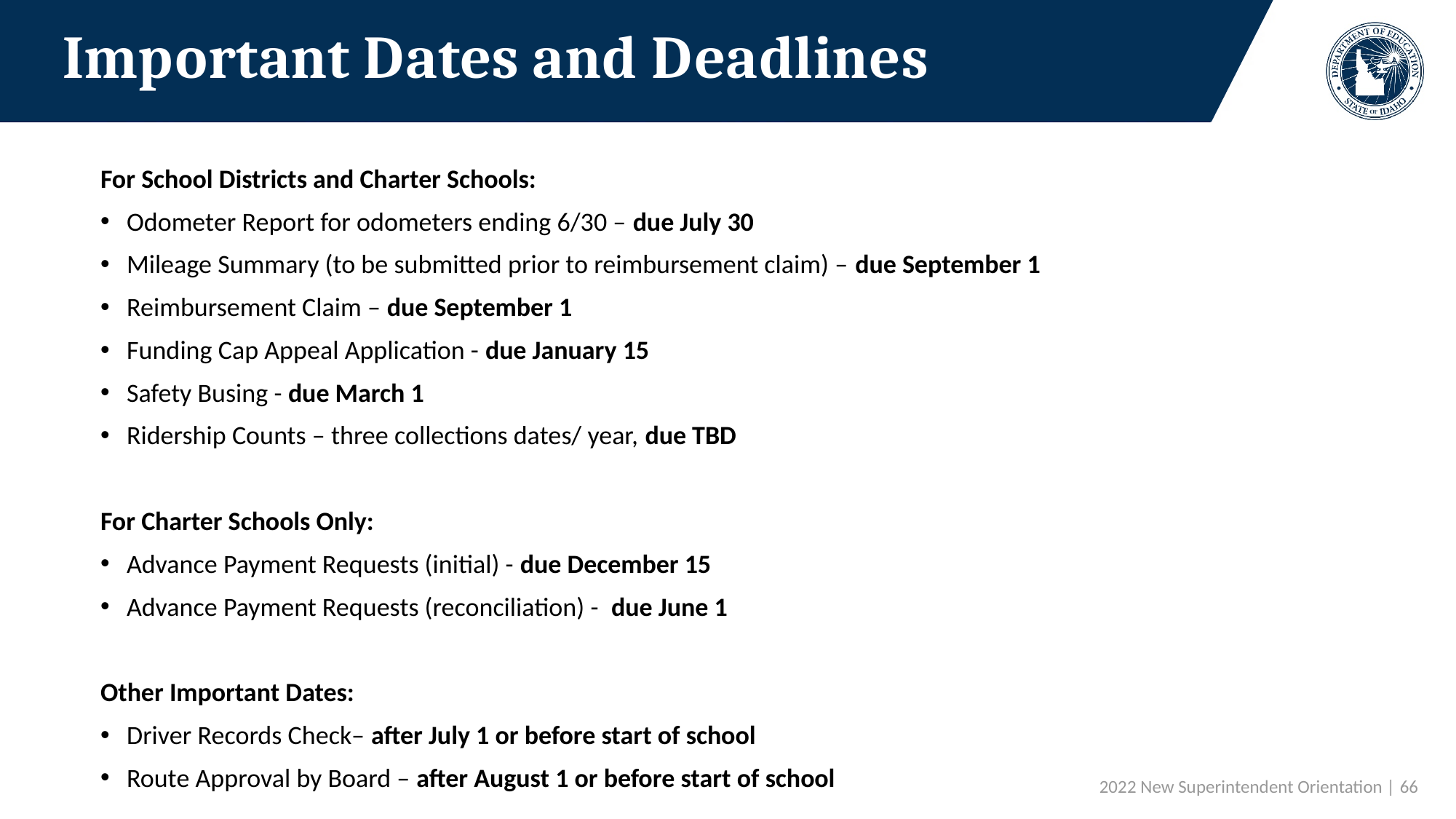

# Important Dates and Deadlines
For School Districts and Charter Schools:
Odometer Report for odometers ending 6/30 – due July 30
Mileage Summary (to be submitted prior to reimbursement claim) – due September 1
Reimbursement Claim – due September 1
Funding Cap Appeal Application - due January 15
Safety Busing - due March 1
Ridership Counts – three collections dates/ year, due TBD

For Charter Schools Only:
Advance Payment Requests (initial) - due December 15
Advance Payment Requests (reconciliation) -  due June 1

Other Important Dates:
Driver Records Check– after July 1 or before start of school
Route Approval by Board – after August 1 or before start of school

 2022 New Superintendent Orientation | 66